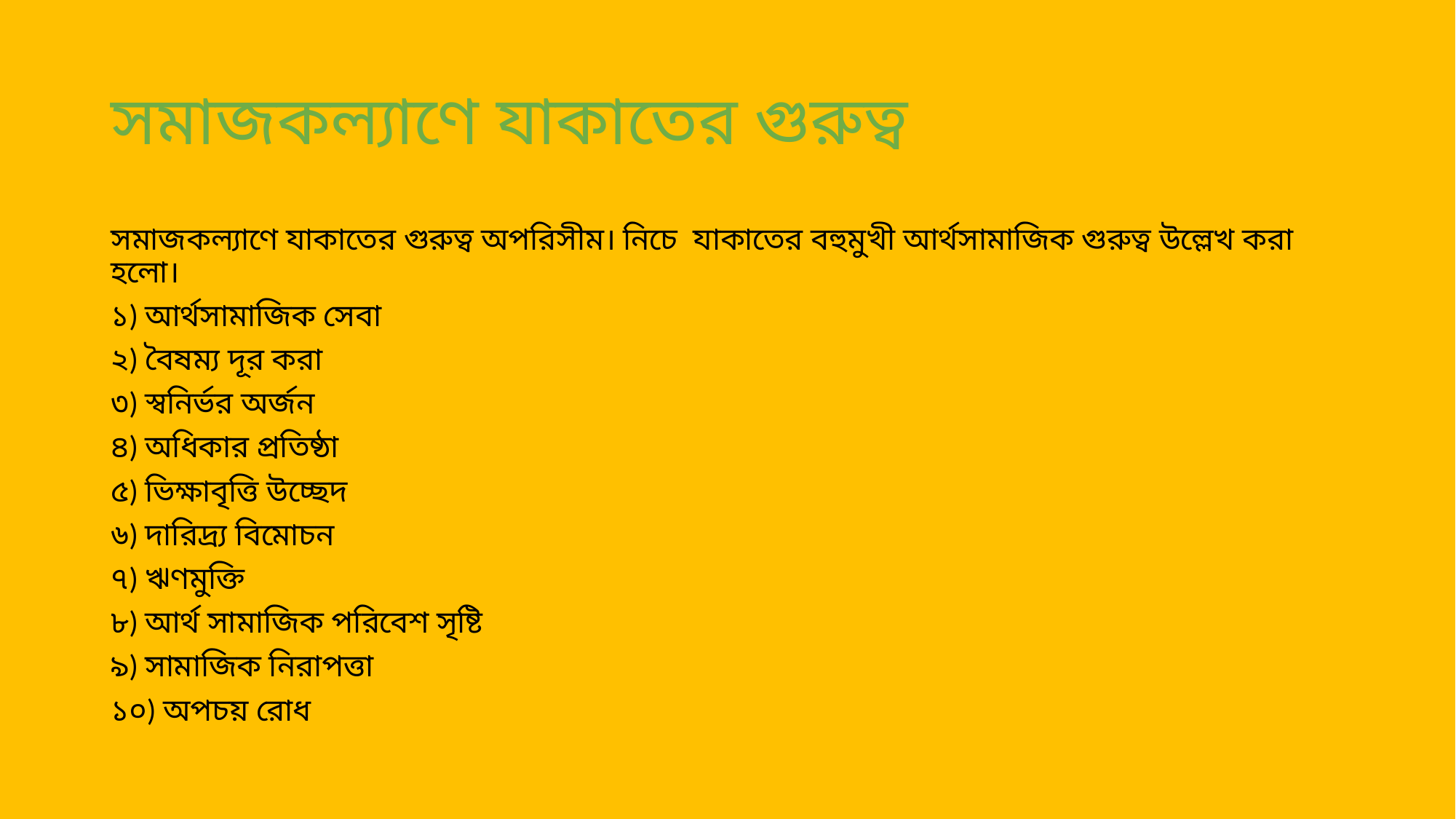

# সমাজকল্যাণে যাকাতের গুরুত্ব
সমাজকল্যাণে যাকাতের গুরুত্ব অপরিসীম। নিচে  যাকাতের বহুমুখী আর্থসামাজিক গুরুত্ব উল্লেখ করা হলো।
১) আর্থসামাজিক সেবা
২) বৈষম্য দূর করা
৩) স্বনির্ভর অর্জন
৪) অধিকার প্রতিষ্ঠা
৫) ভিক্ষাবৃত্তি উচ্ছেদ
৬) দারিদ্র্য বিমোচন
৭) ঋণমুক্তি
৮) আর্থ সামাজিক পরিবেশ সৃষ্টি
৯) সামাজিক নিরাপত্তা
১০) অপচয় রোধ